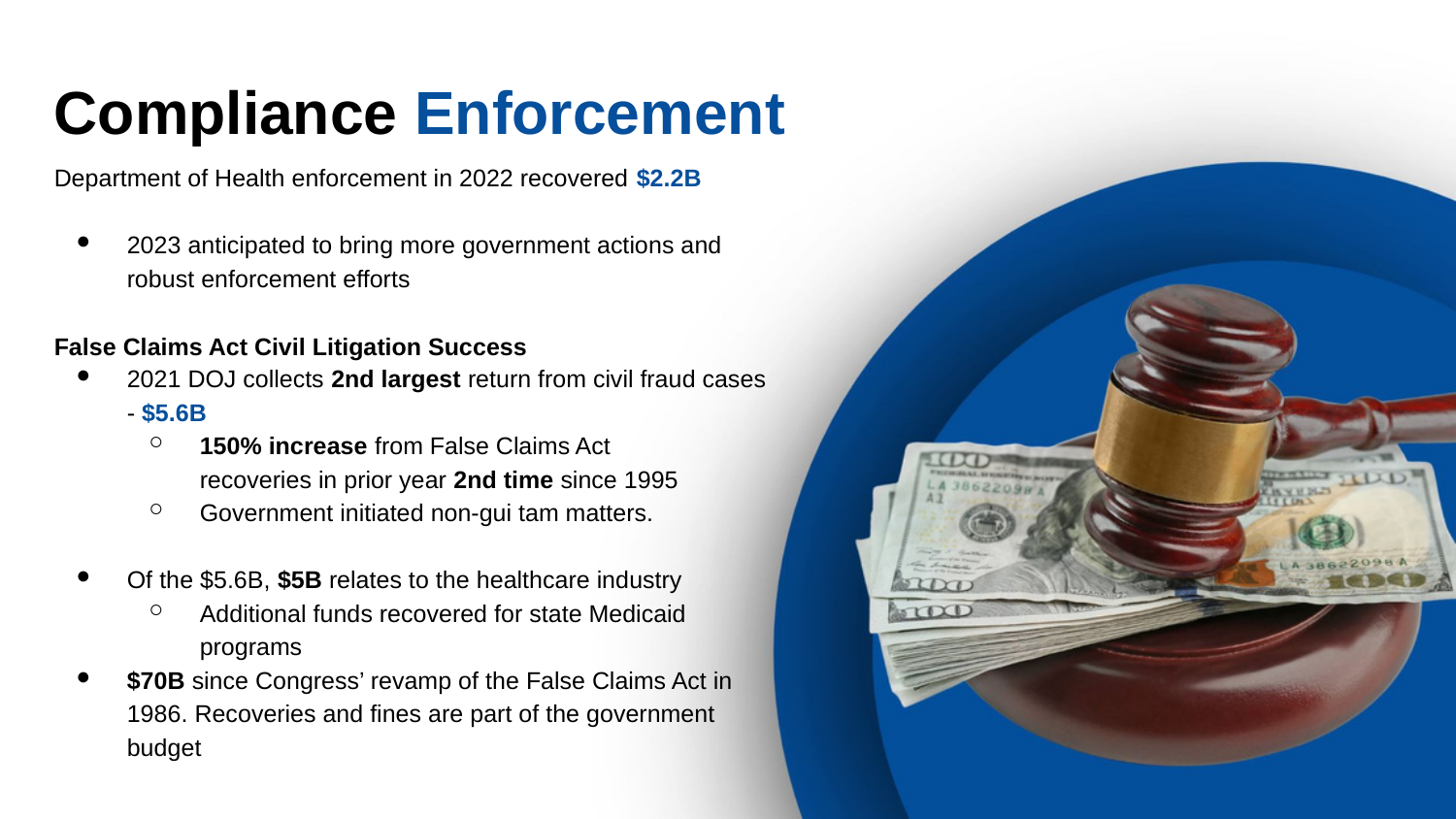

Compliance Enforcement
Department of Health enforcement in 2022 recovered $2.2B
●
2023 anticipated to bring more government actions and robust enforcement efforts
False Claims Act Civil Litigation Success
●
2021 DOJ collects 2nd largest return from civil fraud cases - $5.6B
○
150% increase from False Claims Act recoveries in prior year 2nd time since 1995 Government initiated non-gui tam matters.
○
●
Of the $5.6B, $5B relates to the healthcare industry
○
Additional funds recovered for state Medicaid programs
●
$70B since Congress’ revamp of the False Claims Act in 1986. Recoveries and fines are part of the government budget